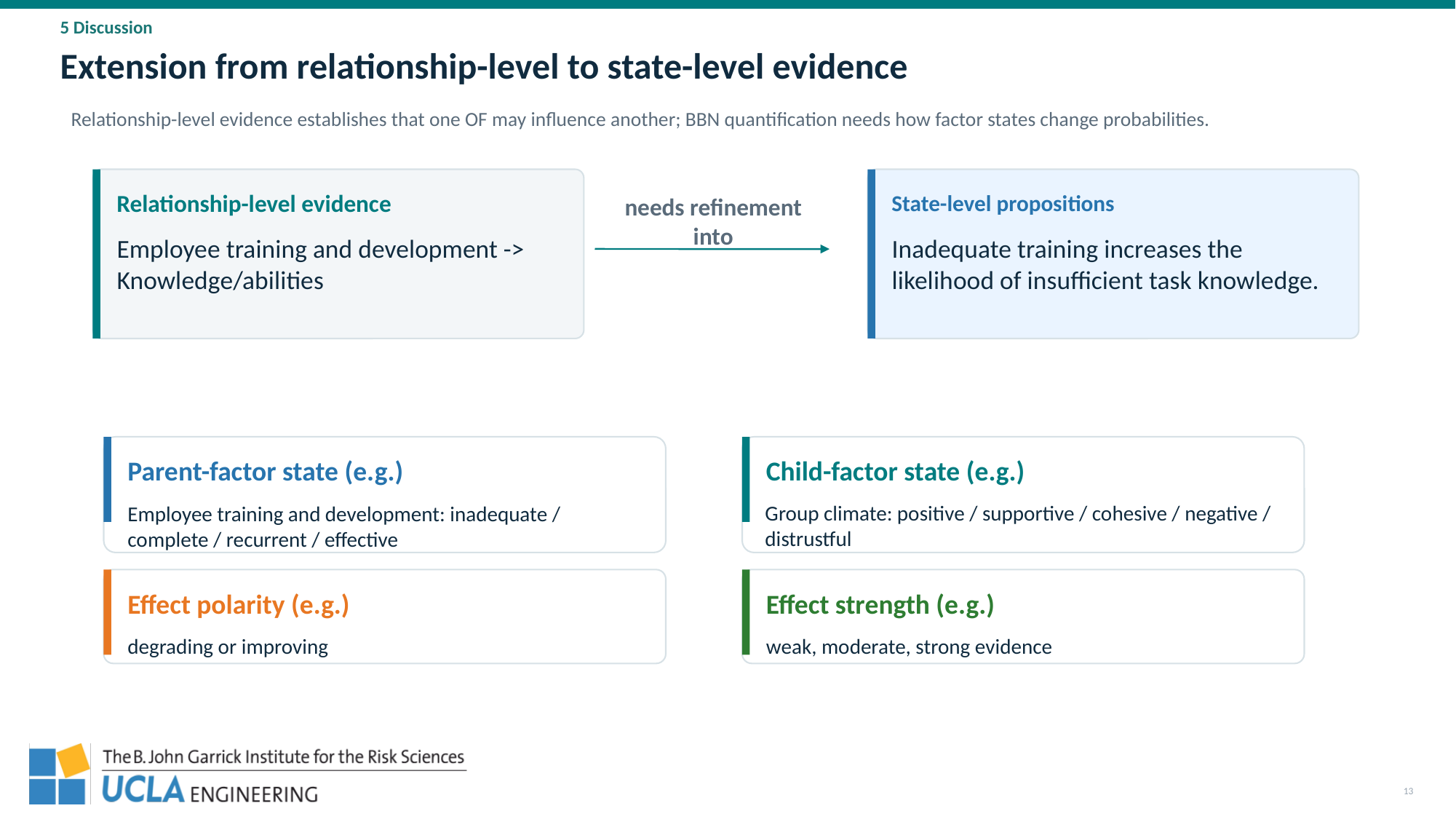

5 Discussion
Extension from relationship-level to state-level evidence
Relationship-level evidence establishes that one OF may influence another; BBN quantification needs how factor states change probabilities.

Relationship-level evidence
State-level propositions
needs refinement into
Employee training and development -> Knowledge/abilities
Inadequate training increases the likelihood of insufficient task knowledge.

Parent-factor state (e.g.)
Child-factor state (e.g.)
Group climate: positive / supportive / cohesive / negative / distrustful
Employee training and development: inadequate / complete / recurrent / effective

Effect polarity (e.g.)
Effect strength (e.g.)
degrading or improving
weak, moderate, strong evidence
13